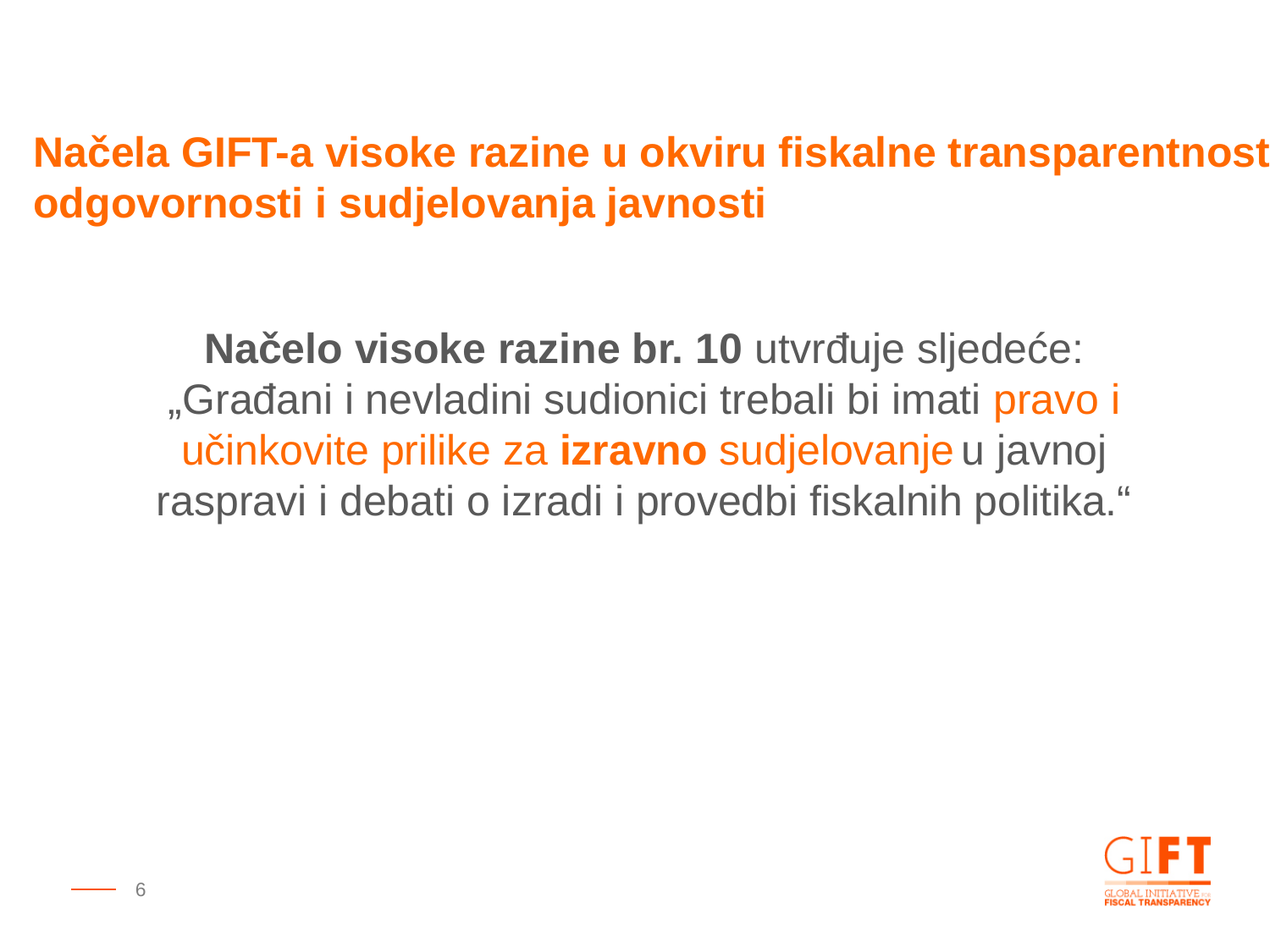

Načela GIFT-a visoke razine u okviru fiskalne transparentnosti,
odgovornosti i sudjelovanja javnosti

Načelo visoke razine br. 10 utvrđuje sljedeće: „Građani i nevladini sudionici trebali bi imati pravo i učinkovite prilike za izravno sudjelovanje u javnoj raspravi i debati o izradi i provedbi fiskalnih politika.“

6